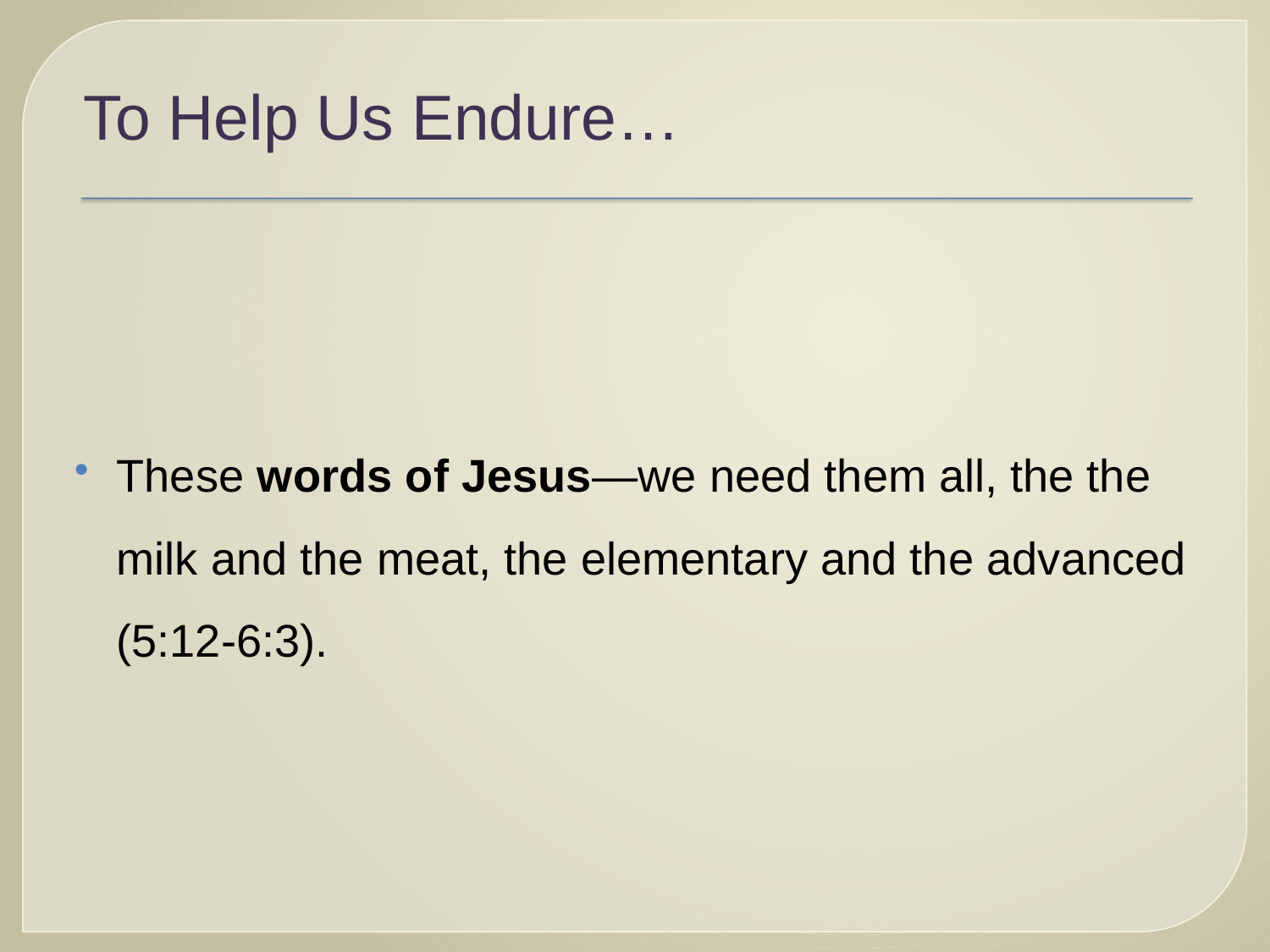

# To Help Us Endure…
These words of Jesus—we need them all, the the milk and the meat, the elementary and the advanced (5:12-6:3).